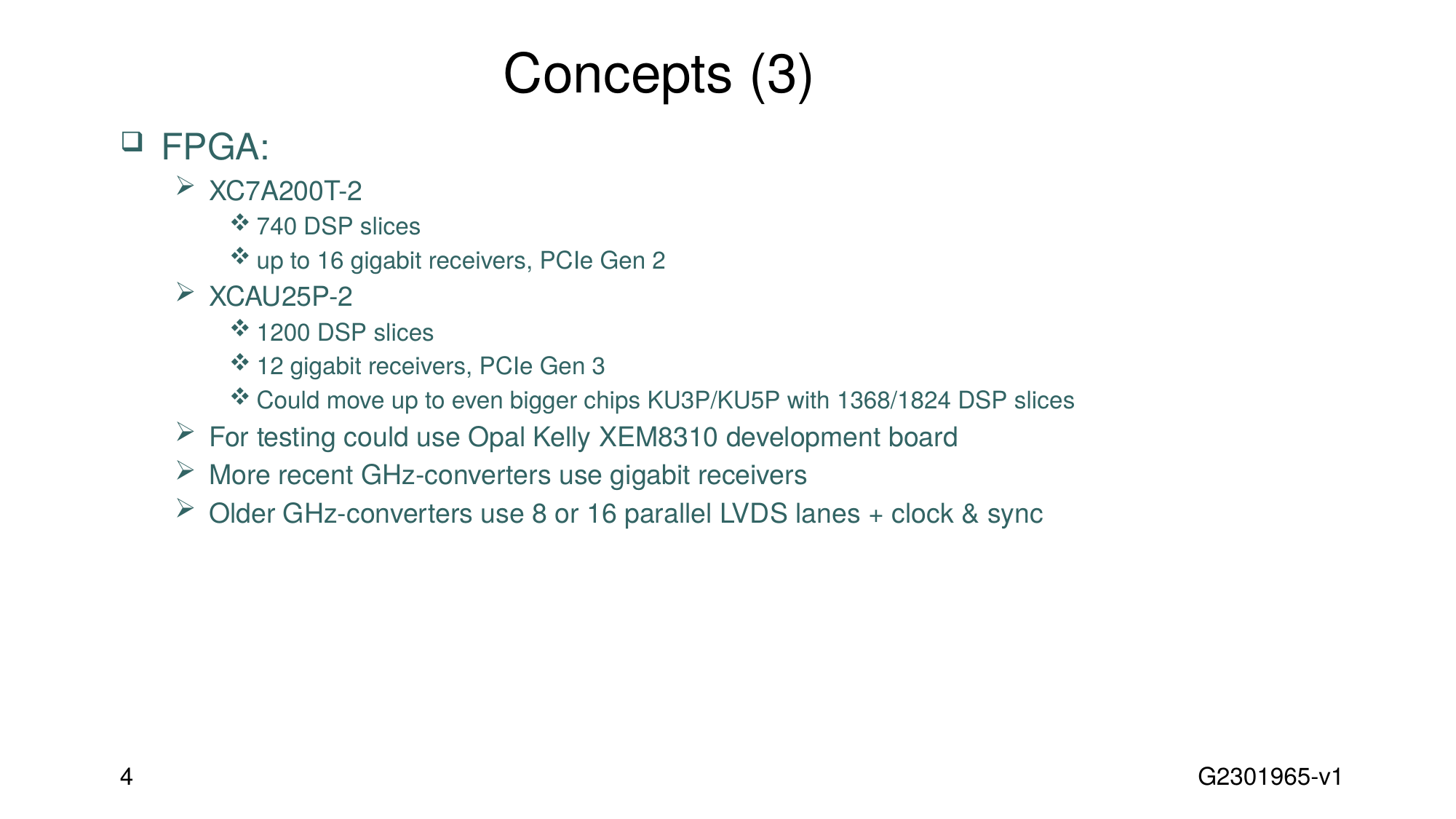

# Concepts (3)
FPGA:
XC7A200T-2
740 DSP slices
up to 16 gigabit receivers, PCIe Gen 2
XCAU25P-2
1200 DSP slices
12 gigabit receivers, PCIe Gen 3
Could move up to even bigger chips KU3P/KU5P with 1368/1824 DSP slices
For testing could use Opal Kelly XEM8310 development board
More recent GHz-converters use gigabit receivers
Older GHz-converters use 8 or 16 parallel LVDS lanes + clock & sync